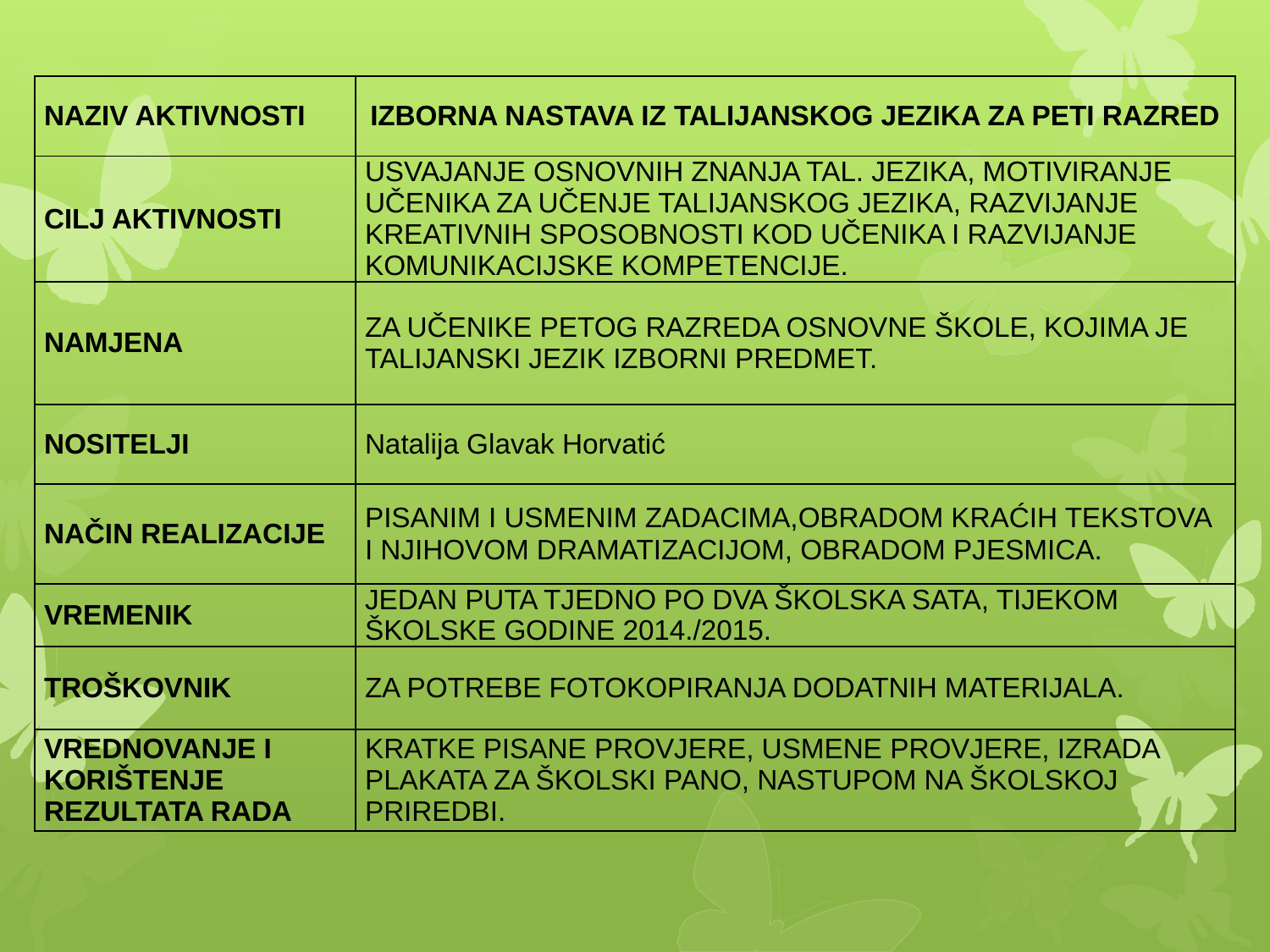

| NAZIV AKTIVNOSTI | IZBORNA NASTAVA IZ TALIJANSKOG JEZIKA ZA PETI RAZRED |
| --- | --- |
| CILJ AKTIVNOSTI | USVAJANJE OSNOVNIH ZNANJA TAL. JEZIKA, MOTIVIRANJE UČENIKA ZA UČENJE TALIJANSKOG JEZIKA, RAZVIJANJE KREATIVNIH SPOSOBNOSTI KOD UČENIKA I RAZVIJANJE KOMUNIKACIJSKE KOMPETENCIJE. |
| NAMJENA | ZA UČENIKE PETOG RAZREDA OSNOVNE ŠKOLE, KOJIMA JE TALIJANSKI JEZIK IZBORNI PREDMET. |
| NOSITELJI | Natalija Glavak Horvatić |
| NAČIN REALIZACIJE | PISANIM I USMENIM ZADACIMA,OBRADOM KRAĆIH TEKSTOVA I NJIHOVOM DRAMATIZACIJOM, OBRADOM PJESMICA. |
| VREMENIK | JEDAN PUTA TJEDNO PO DVA ŠKOLSKA SATA, TIJEKOM ŠKOLSKE GODINE 2014./2015. |
| TROŠKOVNIK | ZA POTREBE FOTOKOPIRANJA DODATNIH MATERIJALA. |
| VREDNOVANJE I KORIŠTENJE REZULTATA RADA | KRATKE PISANE PROVJERE, USMENE PROVJERE, IZRADA PLAKATA ZA ŠKOLSKI PANO, NASTUPOM NA ŠKOLSKOJ PRIREDBI. |